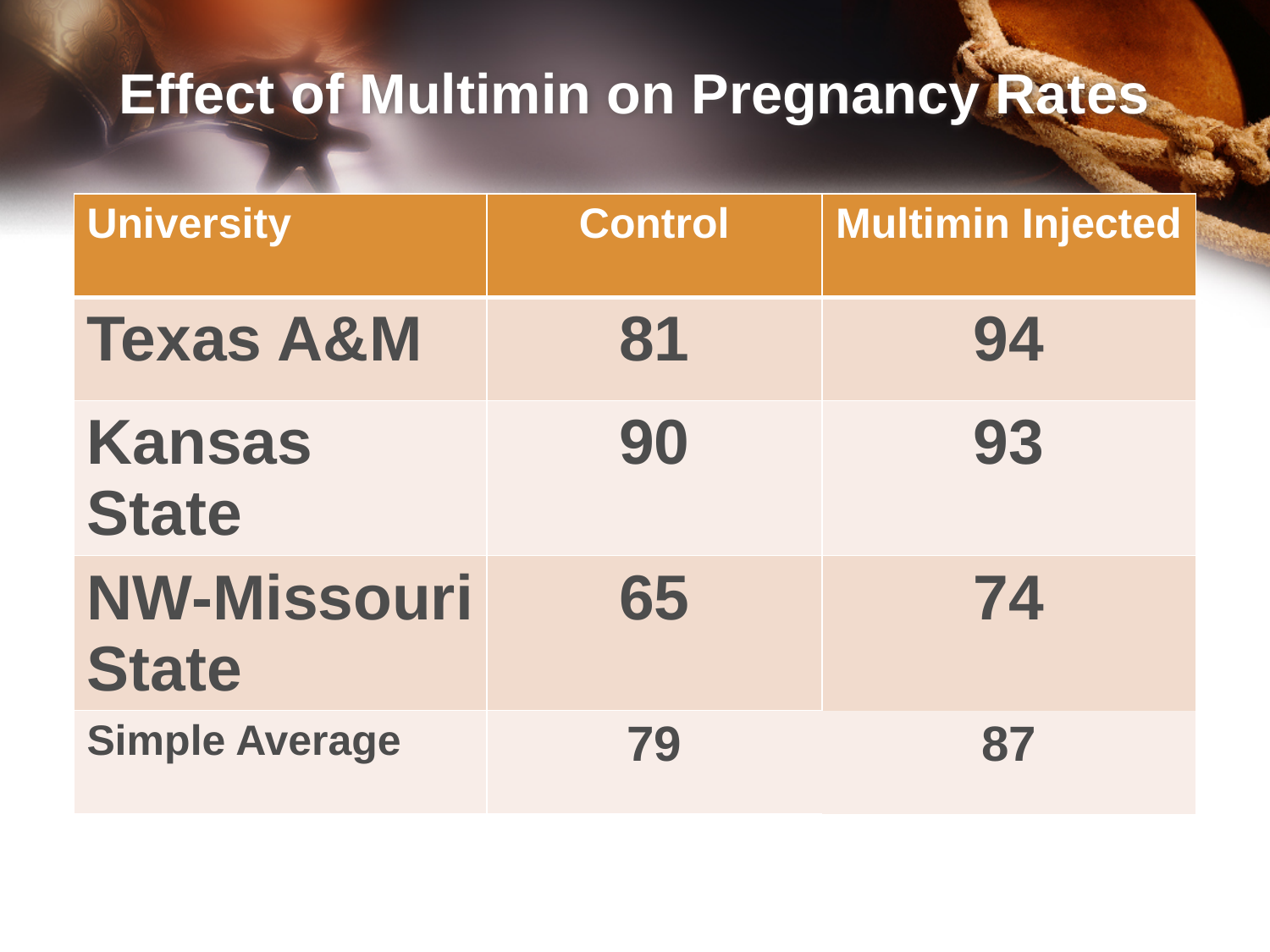

# Effect of Multimin on Pregnancy Rates
| University | Control | Multimin Injected |
| --- | --- | --- |
| Texas A&M | 81 | 94 |
| Kansas State | 90 | 93 |
| NW-Missouri State | 65 | 74 |
| Simple Average | 79 | 87 |